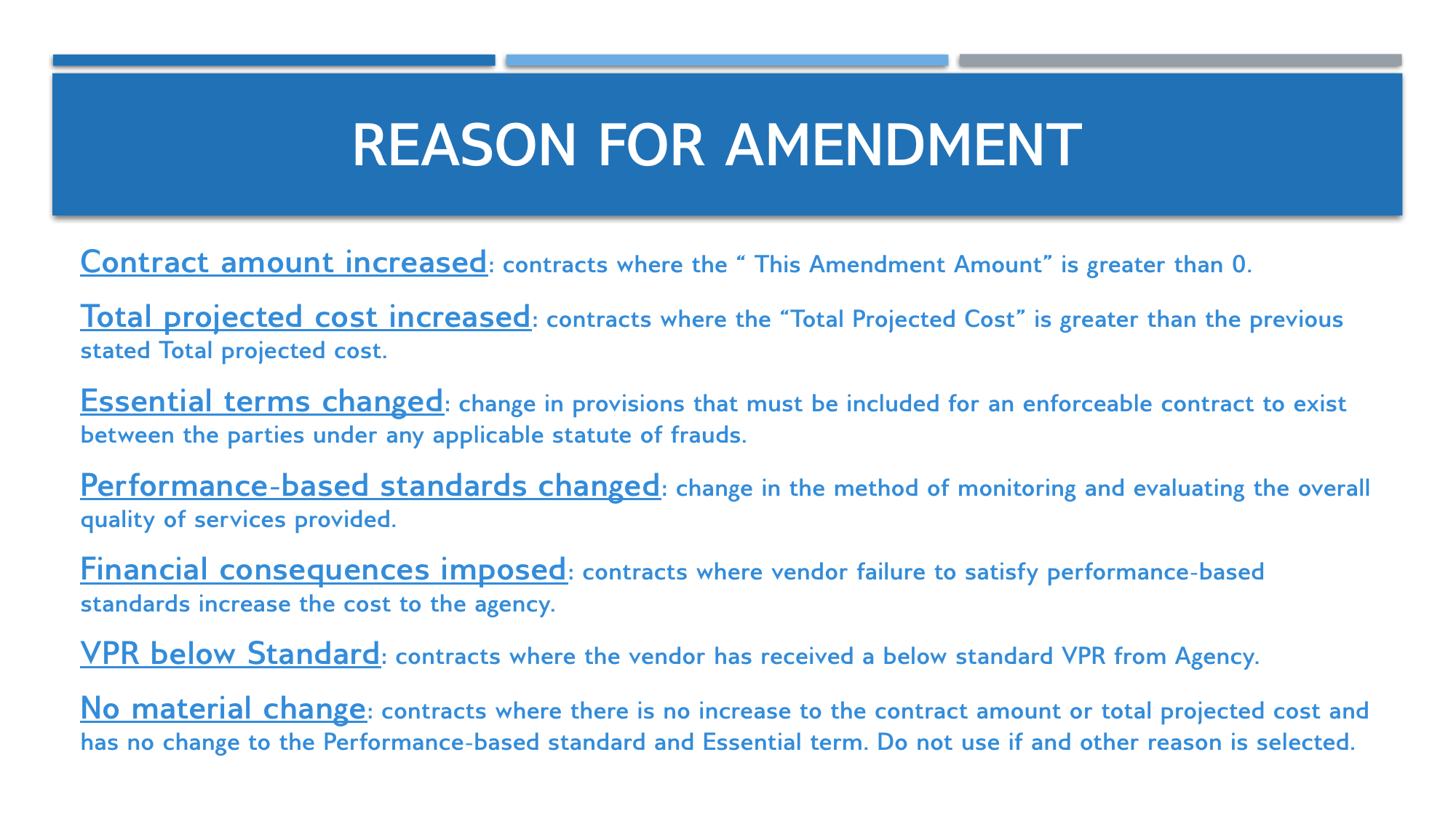

# Reason for Amendment
Contract amount increased: contracts where the “ This Amendment Amount” is greater than 0.
Total projected cost increased: contracts where the “Total Projected Cost” is greater than the previous stated Total projected cost.
Essential terms changed: change in provisions that must be included for an enforceable contract to exist between the parties under any applicable statute of frauds.
Performance-based standards changed: change in the method of monitoring and evaluating the overall quality of services provided.
Financial consequences imposed: contracts where vendor failure to satisfy performance-based standards increase the cost to the agency.
VPR below Standard: contracts where the vendor has received a below standard VPR from Agency.
No material change: contracts where there is no increase to the contract amount or total projected cost and has no change to the Performance-based standard and Essential term. Do not use if and other reason is selected.